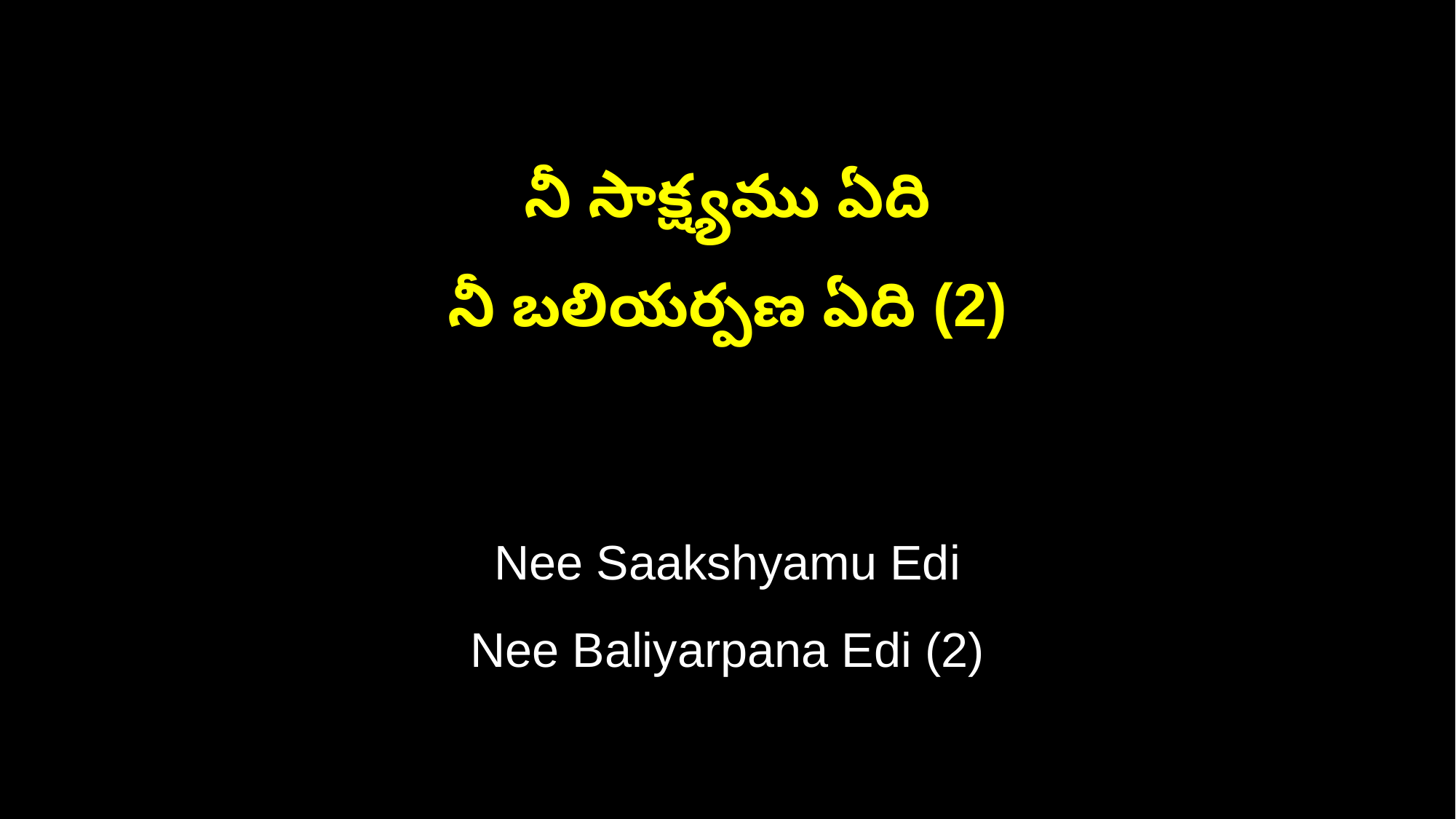

నీ సాక్ష్యము ఏది
నీ బలియర్పణ ఏది (2)
Nee Saakshyamu Edi
Nee Baliyarpana Edi (2)